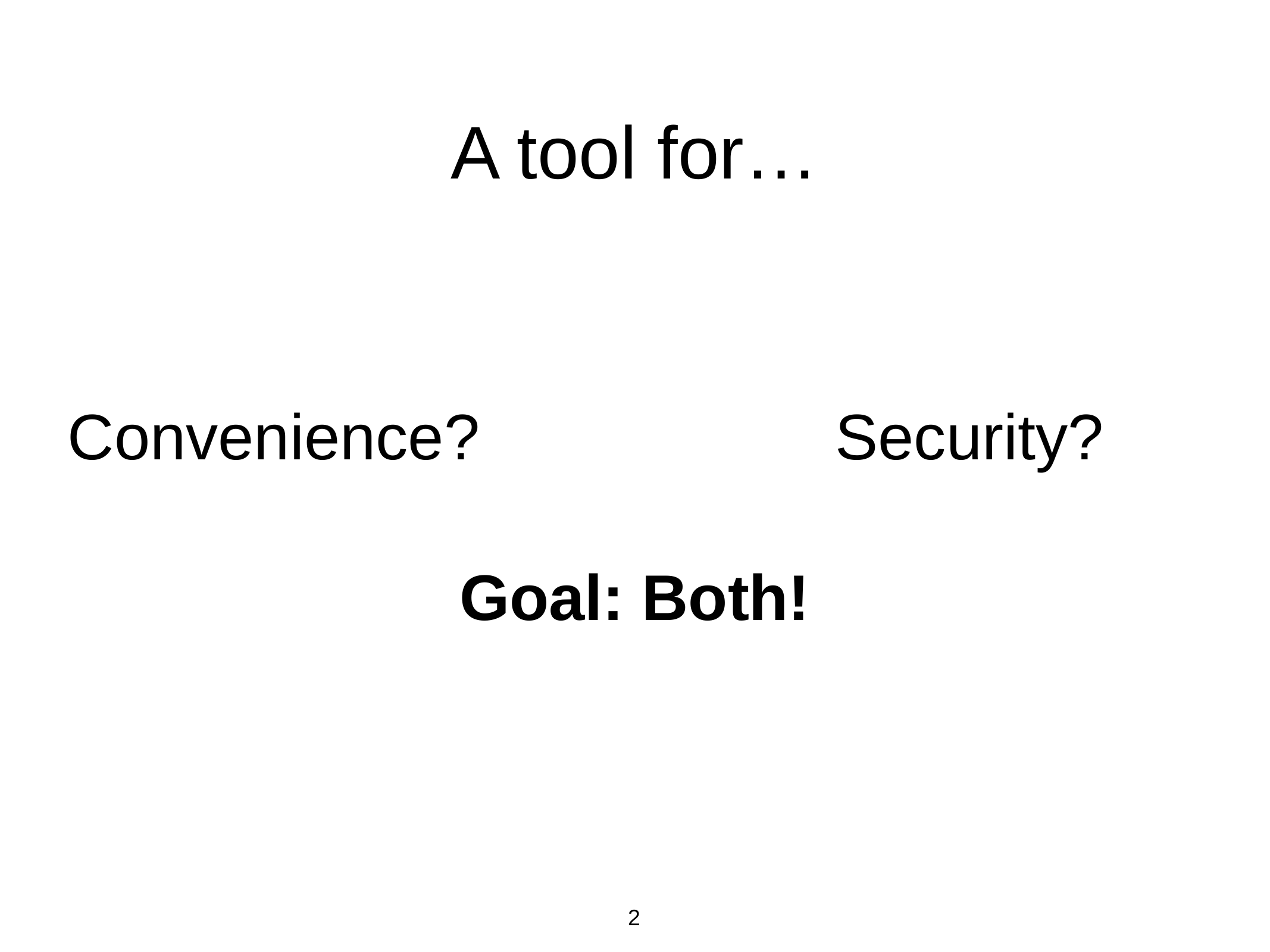

# A tool for…
Convenience?
Security?
Goal: Both!
2